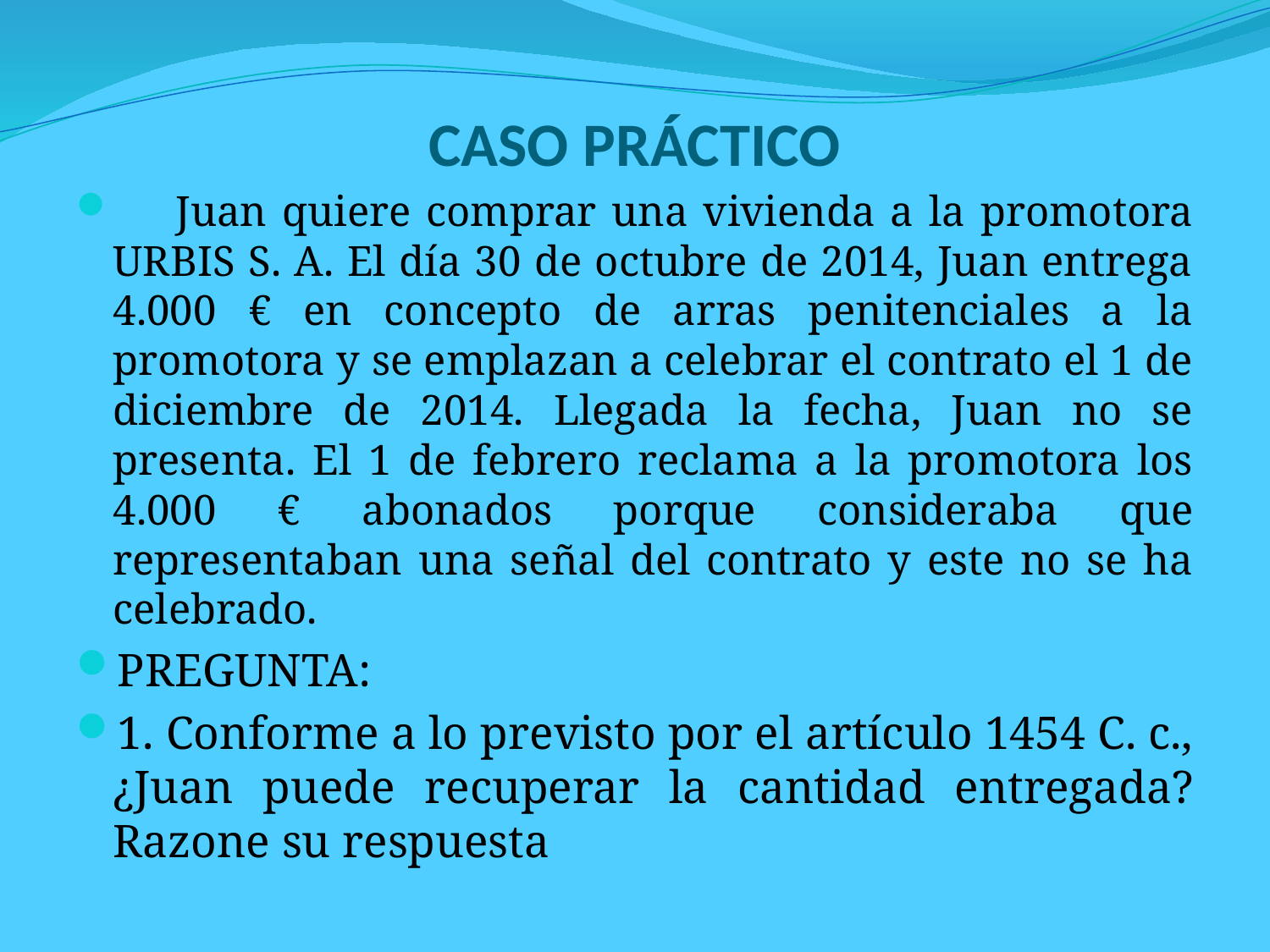

# CASO PRÁCTICO
    Juan quiere comprar una vivienda a la promotora URBIS S. A. El día 30 de octubre de 2014, Juan entrega 4.000 € en concepto de arras penitenciales a la promotora y se emplazan a celebrar el contrato el 1 de diciembre de 2014. Llegada la fecha, Juan no se presenta. El 1 de febrero reclama a la promotora los 4.000 € abonados porque consideraba que representaban una señal del contrato y este no se ha celebrado.
PREGUNTA:
1. Conforme a lo previsto por el artículo 1454 C. c., ¿Juan puede recuperar la cantidad entregada? Razone su respuesta